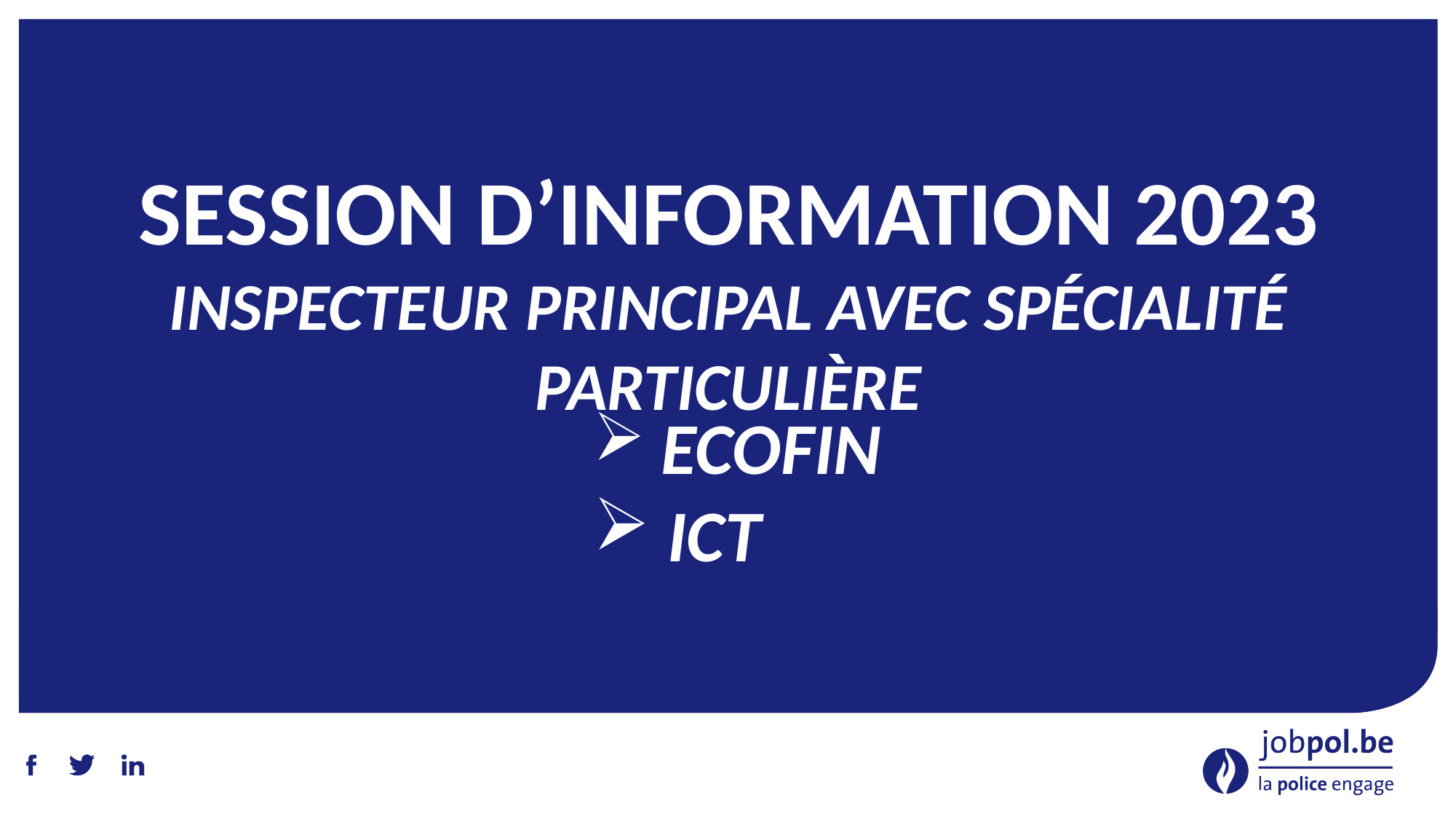

# Session d’information 2023 Inspecteur principal avec spécialité particulière
 EcoFin
 Ict